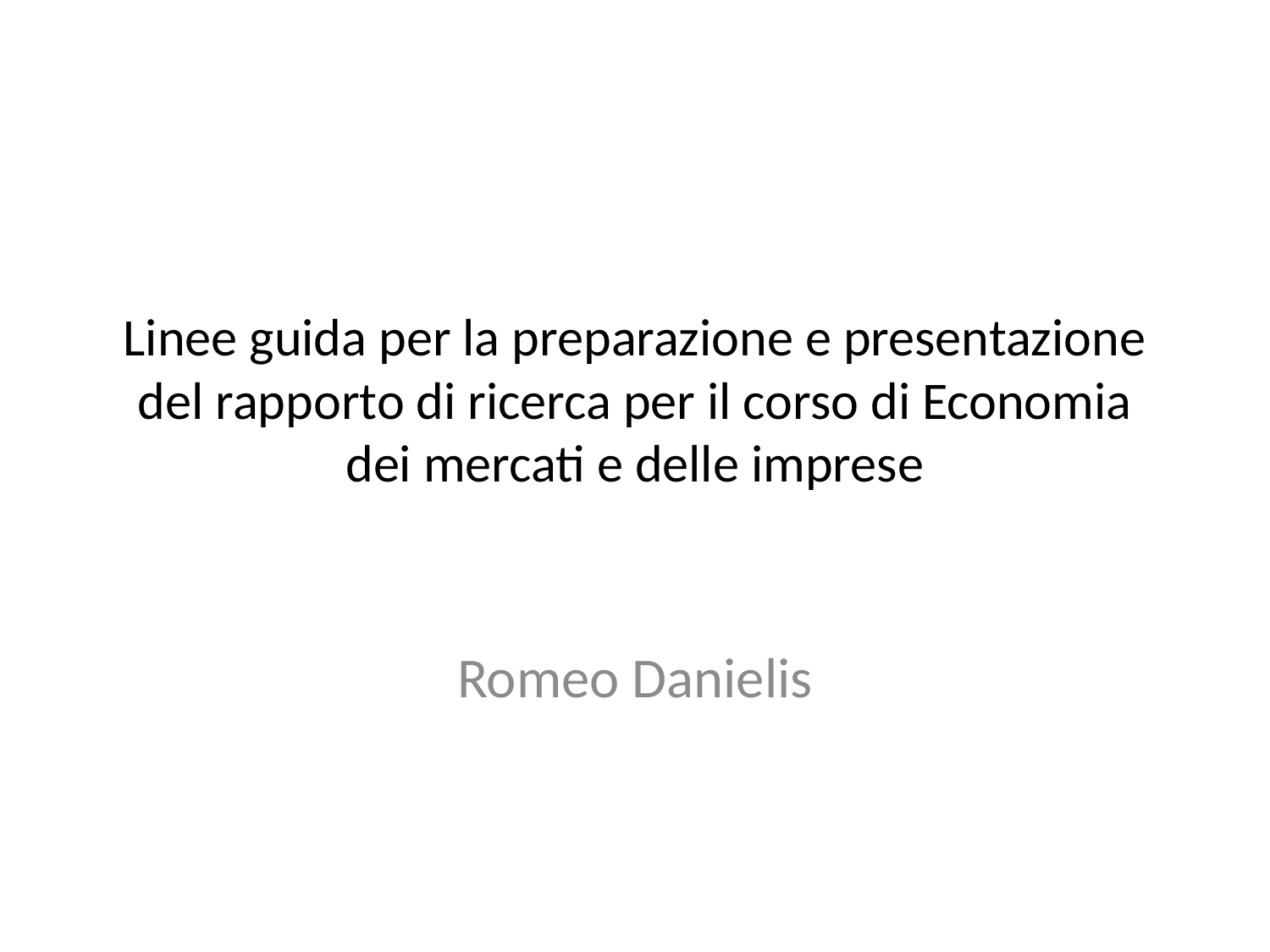

# Linee guida per la preparazione e presentazione del rapporto di ricerca per il corso di Economia dei mercati e delle imprese
Romeo Danielis